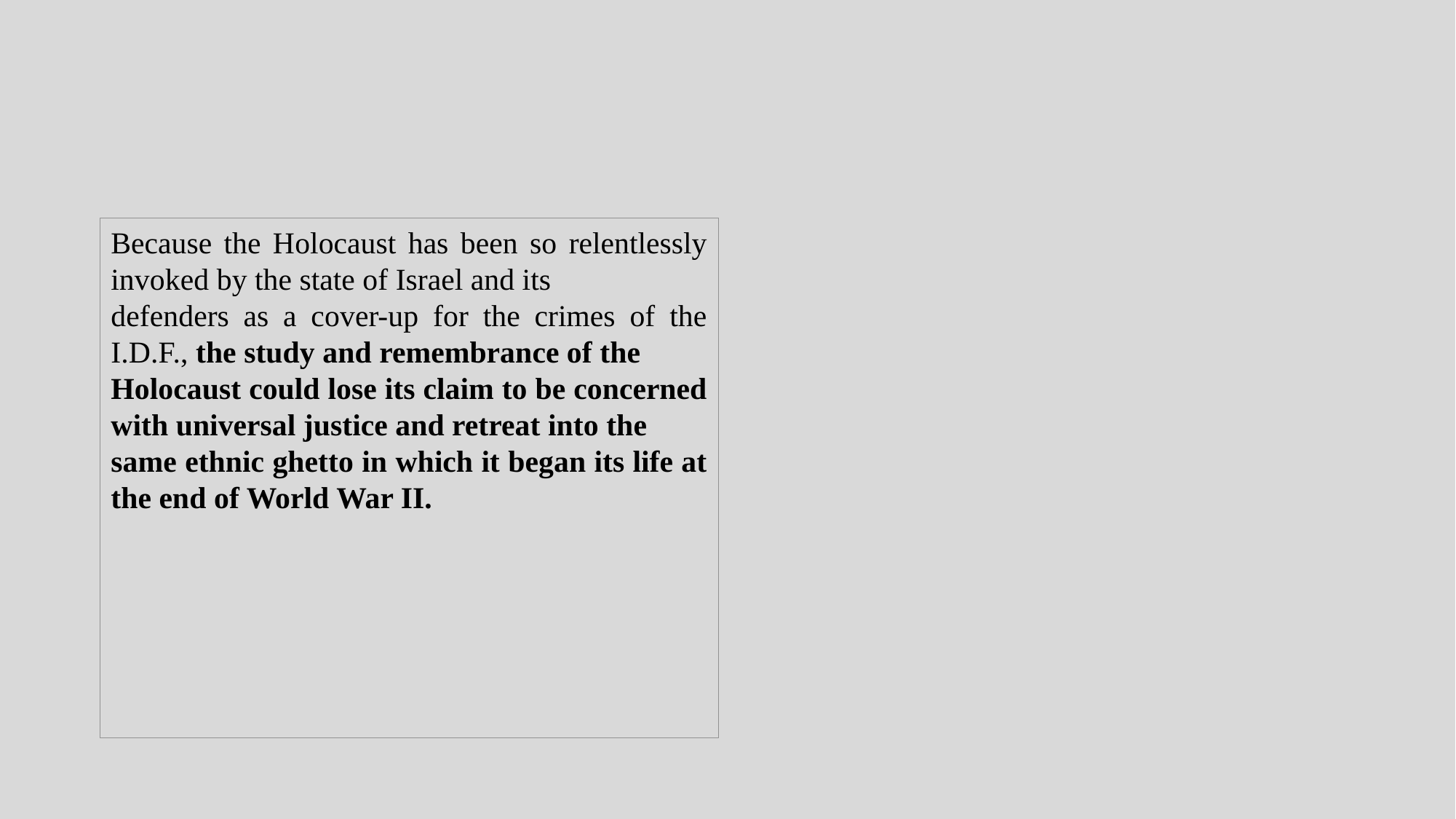

Because the Holocaust has been so relentlessly invoked by the state of Israel and its
defenders as a cover-up for the crimes of the I.D.F., the study and remembrance of the
Holocaust could lose its claim to be concerned with universal justice and retreat into the
same ethnic ghetto in which it began its life at the end of World War II.